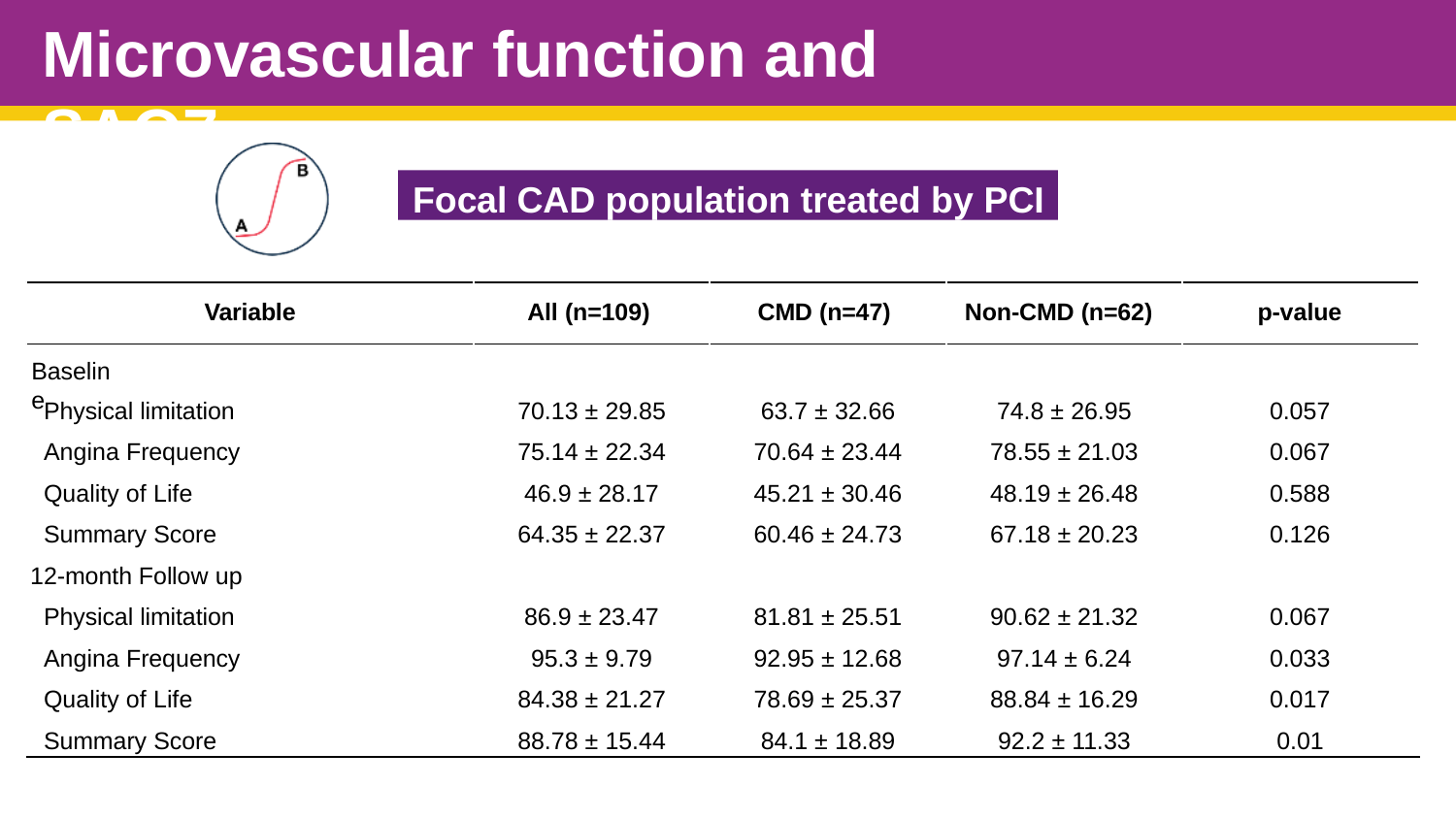

# Microvascular function and SAQ7

Focal CAD population treated by PCI
| Variable | All (n=109) | CMD (n=47) | Non-CMD (n=62) | p-value |
| --- | --- | --- | --- | --- |
Baseline
| Physical limitation | 70.13 ± 29.85 | 63.7 ± 32.66 | 74.8 ± 26.95 | 0.057 |
| --- | --- | --- | --- | --- |
| Angina Frequency | 75.14 ± 22.34 | 70.64 ± 23.44 | 78.55 ± 21.03 | 0.067 |
| Quality of Life | 46.9 ± 28.17 | 45.21 ± 30.46 | 48.19 ± 26.48 | 0.588 |
| Summary Score | 64.35 ± 22.37 | 60.46 ± 24.73 | 67.18 ± 20.23 | 0.126 |
| 12-month Follow up |  |  |  |  |
| Physical limitation | 86.9 ± 23.47 | 81.81 ± 25.51 | 90.62 ± 21.32 | 0.067 |
| Angina Frequency | 95.3 ± 9.79 | 92.95 ± 12.68 | 97.14 ± 6.24 | 0.033 |
| Quality of Life | 84.38 ± 21.27 | 78.69 ± 25.37 | 88.84 ± 16.29 | 0.017 |
| Summary Score | 88.78 ± 15.44 | 84.1 ± 18.89 | 92.2 ± 11.33 | 0.01 |

europcr.com